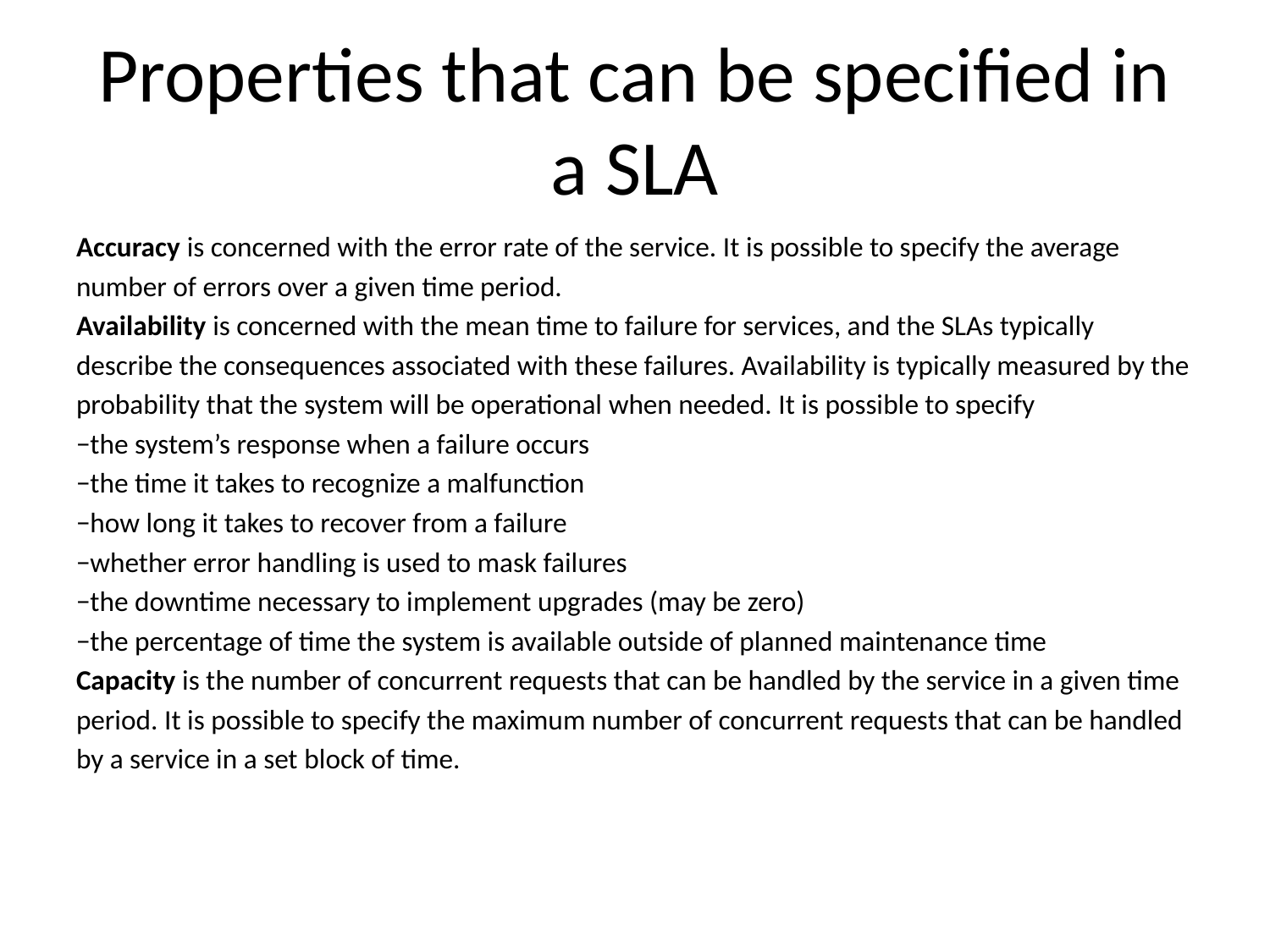

# Properties that can be specified in a SLA
Accuracy is concerned with the error rate of the service. It is possible to specify the average
number of errors over a given time period.
Availability is concerned with the mean time to failure for services, and the SLAs typically
describe the consequences associated with these failures. Availability is typically measured by the
probability that the system will be operational when needed. It is possible to specify
−the system’s response when a failure occurs
−the time it takes to recognize a malfunction
−how long it takes to recover from a failure
−whether error handling is used to mask failures
−the downtime necessary to implement upgrades (may be zero)
−the percentage of time the system is available outside of planned maintenance time
Capacity is the number of concurrent requests that can be handled by the service in a given time
period. It is possible to specify the maximum number of concurrent requests that can be handled
by a service in a set block of time.